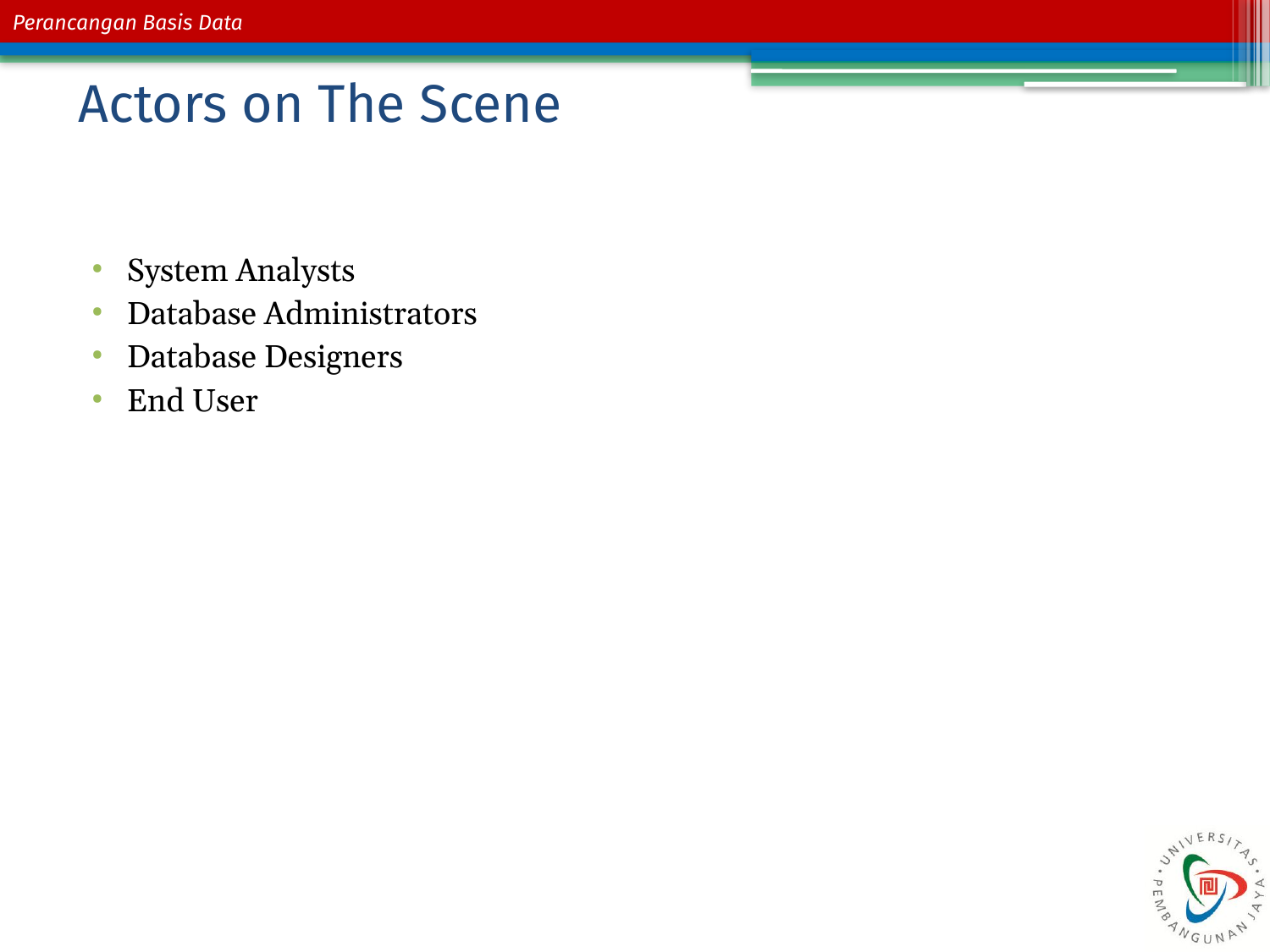

# Actors on The Scene
System Analysts
Database Administrators
Database Designers
End User